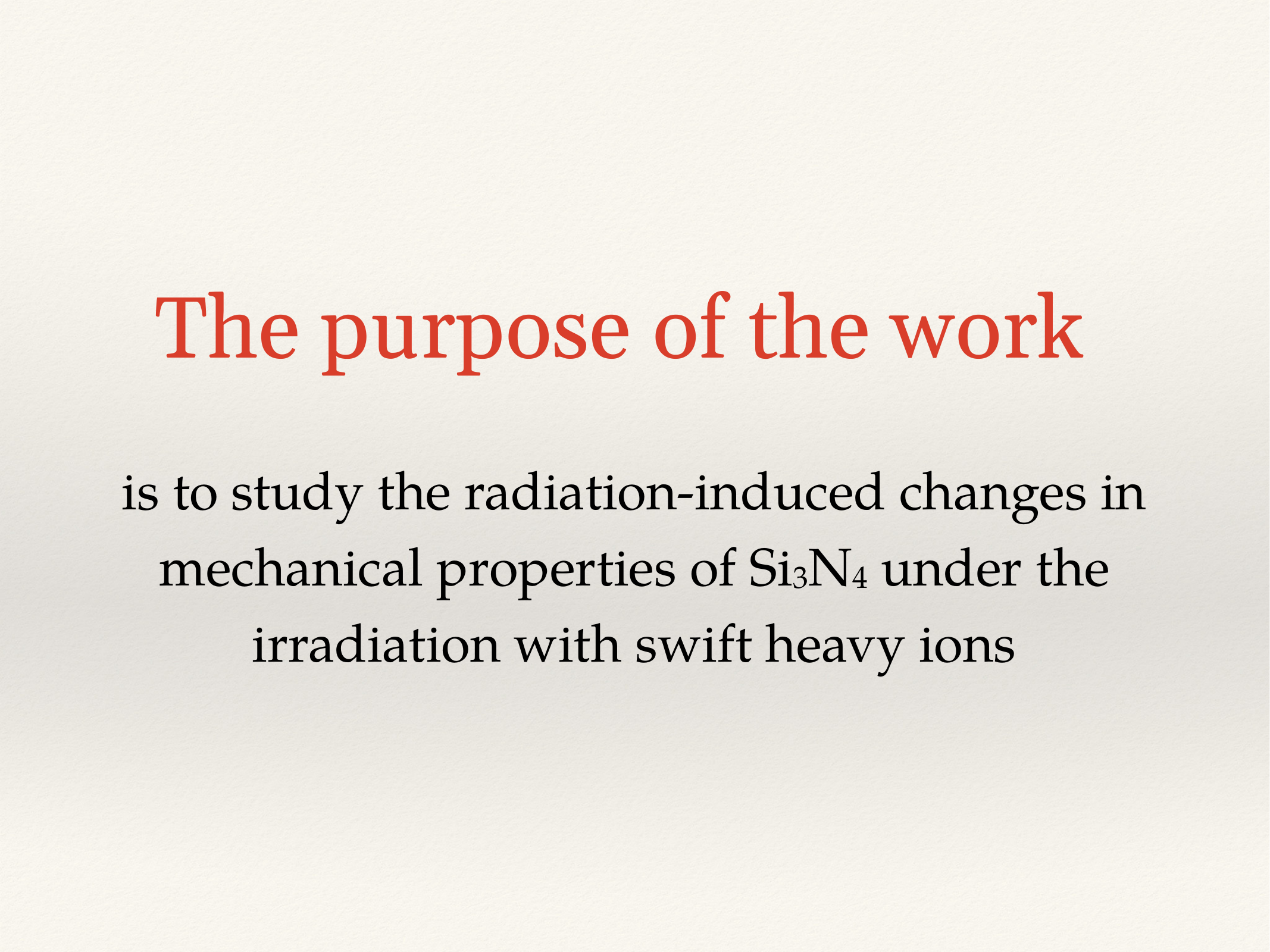

# The purpose of the work
is to study the radiation-induced changes in mechanical properties of Si3N4 under the irradiation with swift heavy ions